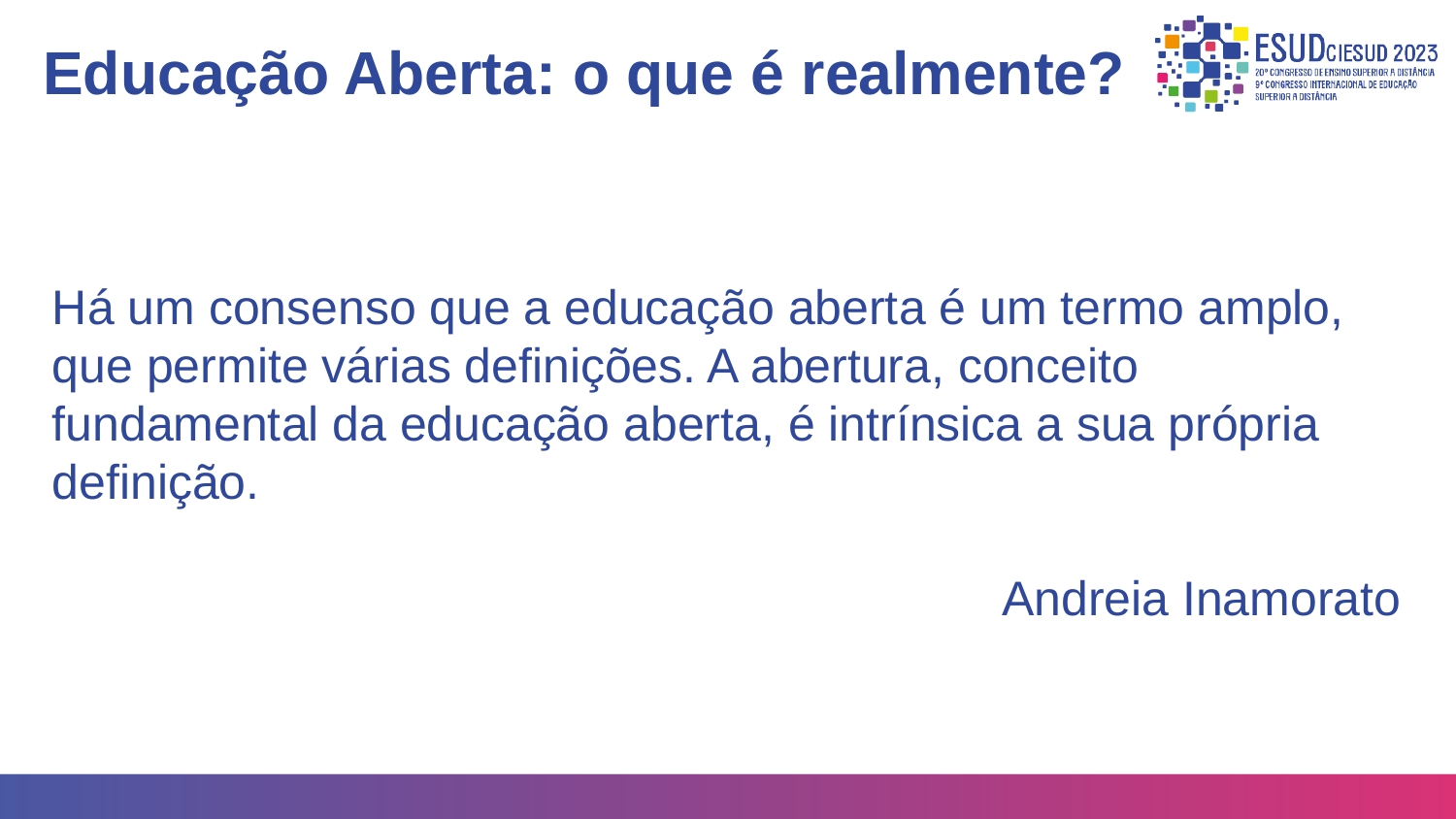

# Educação Aberta: o que é realmente?

Há um consenso que a educação aberta é um termo amplo, que permite várias definições. A abertura, conceito fundamental da educação aberta, é intrínsica a sua própria definição.

Andreia Inamorato